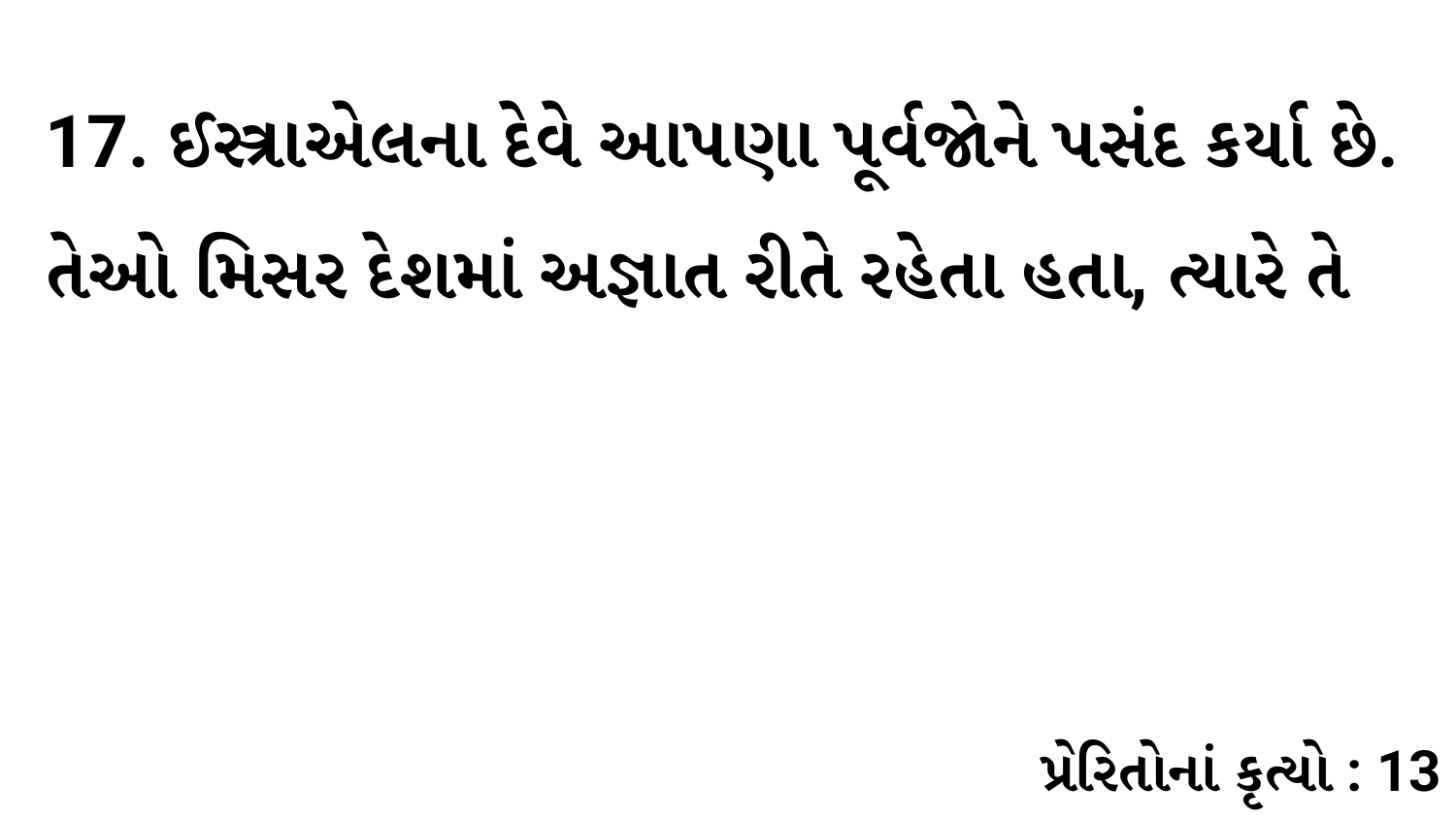

17. ઈસ્ત્રાએલના દેવે આપણા પૂર્વજોને પસંદ કર્યા છે. તેઓ મિસર દેશમાં અજ્ઞાત રીતે રહેતા હતા, ત્યારે તે
પ્રેરિતોનાં કૃત્યો : 13